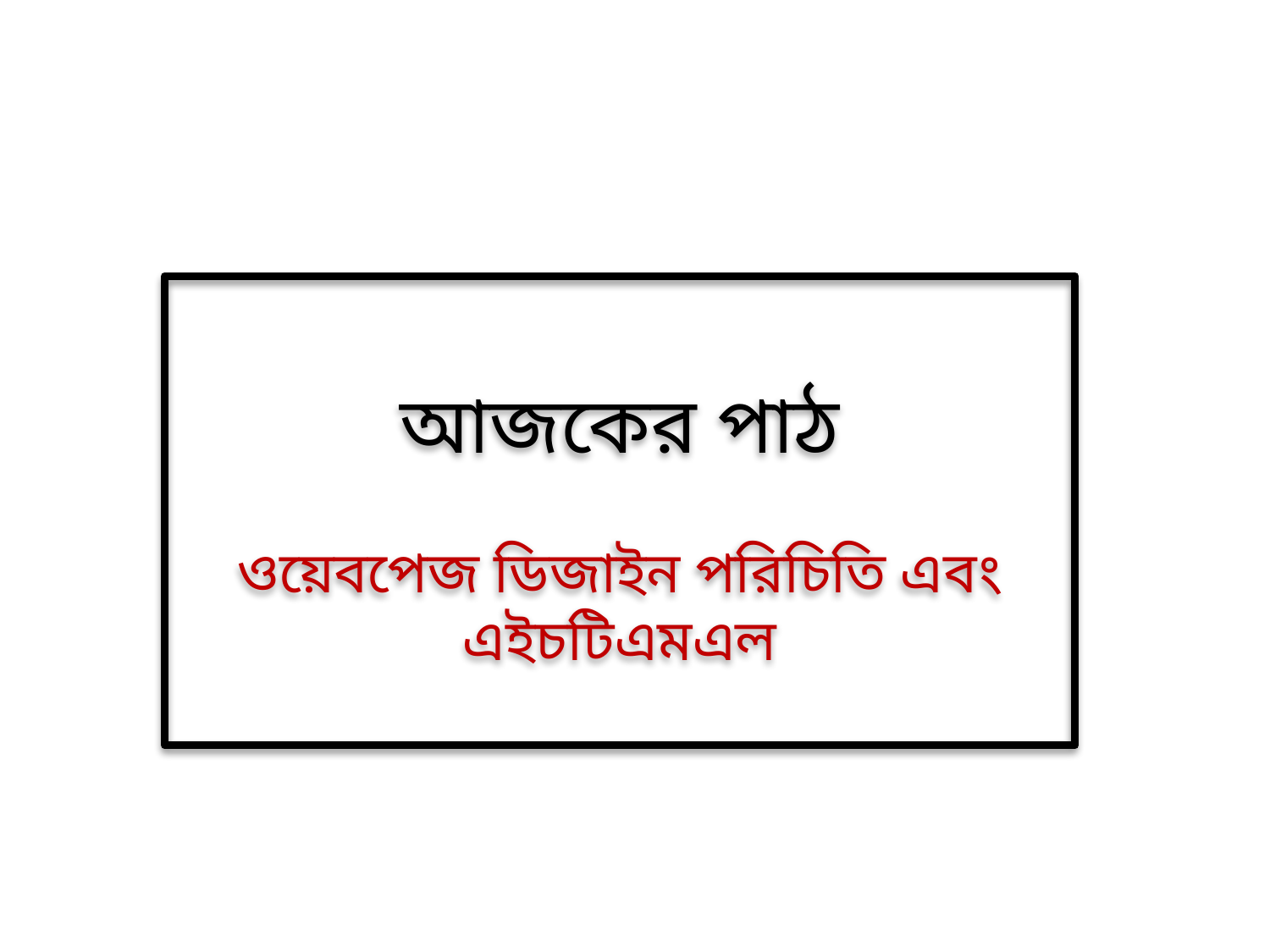

আজকের পাঠ

ওয়েবপেজ ডিজাইন পরিচিতি এবং এইচটিএমএল